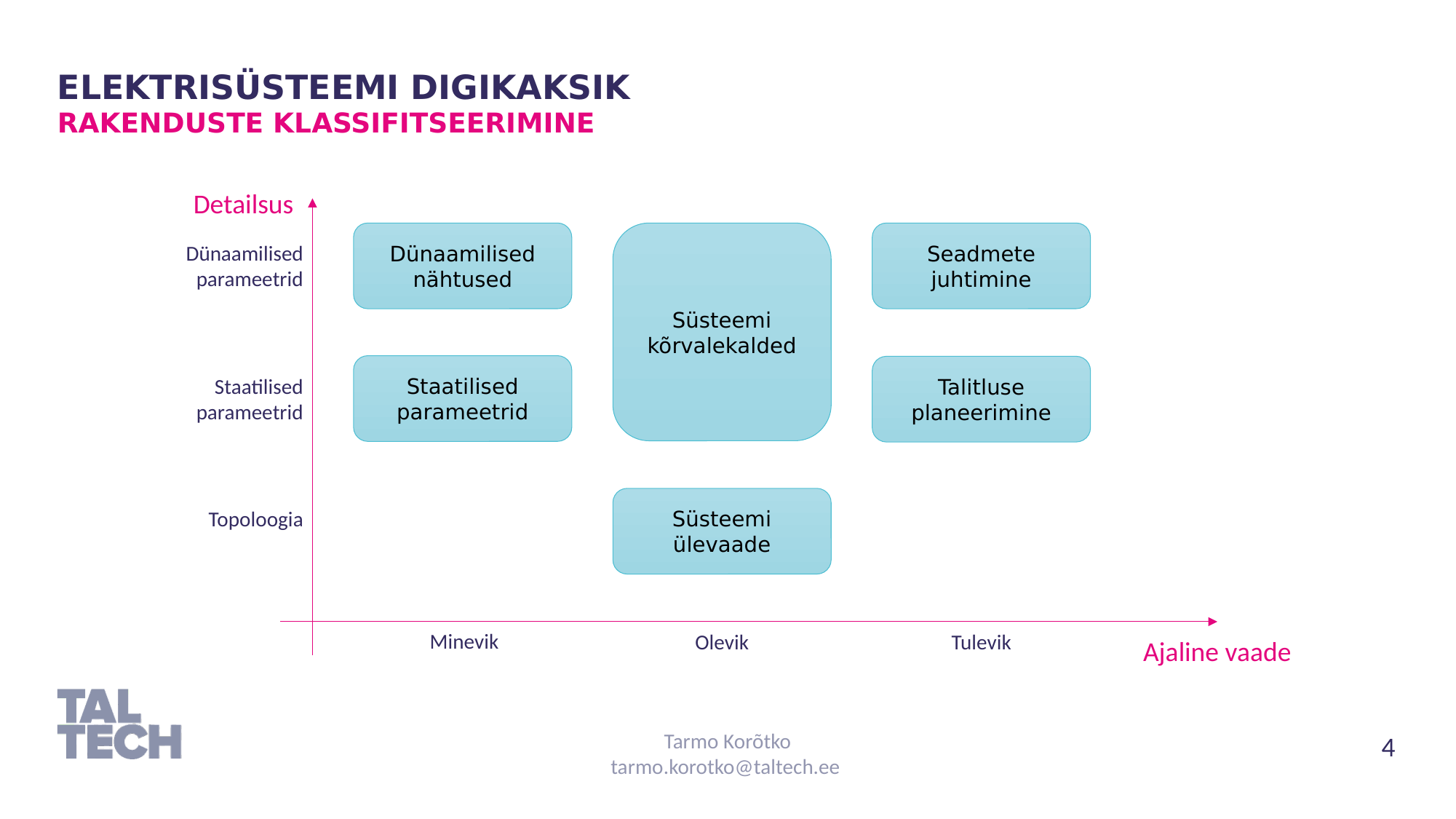

Elektrisüsteemi Digikaksik
rakenduste klassifitseerimine
Detailsus
Süsteemi kõrvalekalded
Dünaamilised nähtused
Seadmete juhtimine
Dünaamilised parameetrid
Staatilised parameetrid
Talitluse planeerimine
Staatilised parameetrid
Süsteemi ülevaade
Topoloogia
Minevik
Olevik
Tulevik
Ajaline vaade